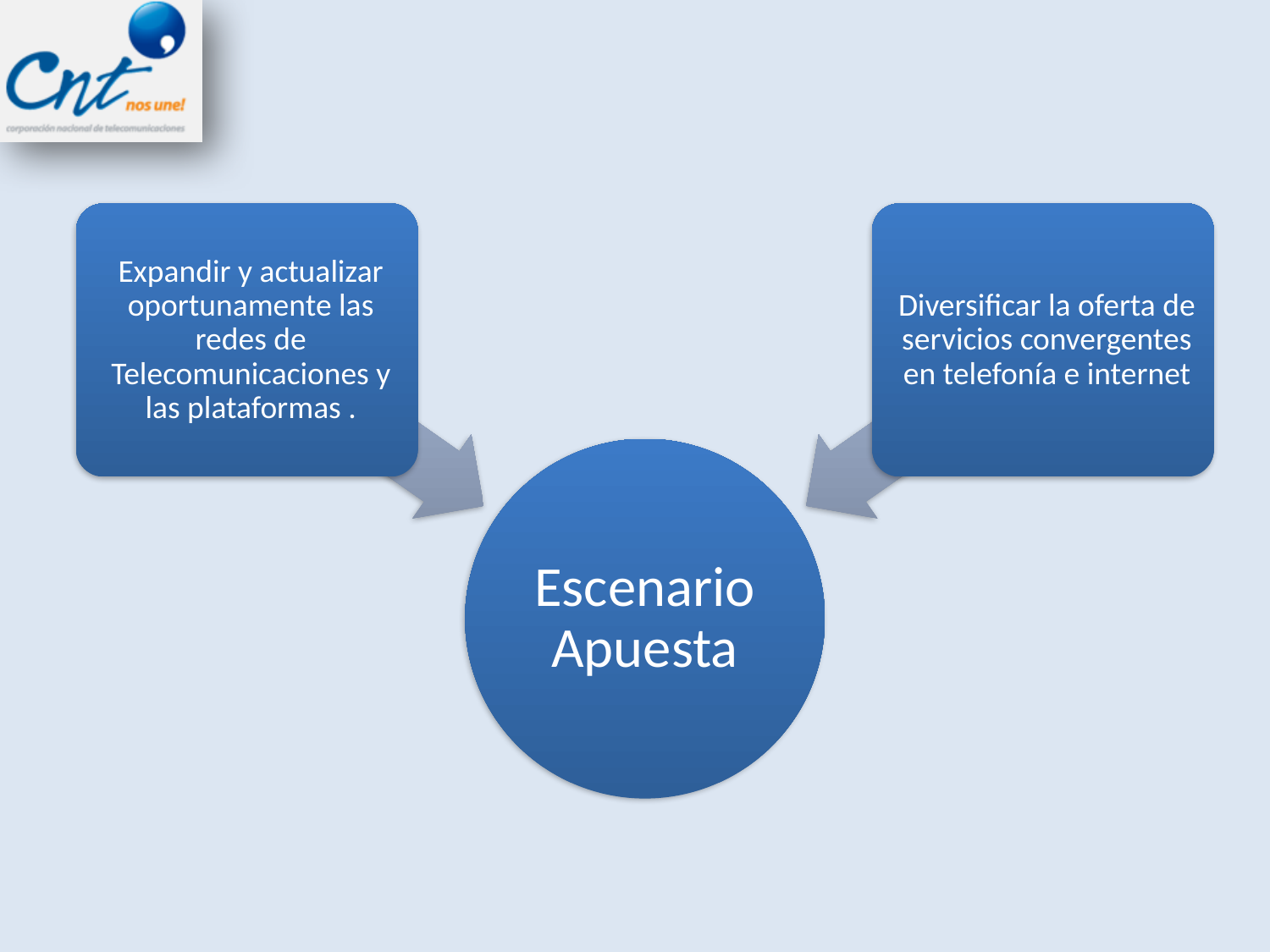

Escenario Apuesta
Expandir y actualizar oportunamente las redes de Telecomunicaciones y las plataformas .
Diversificar la oferta de servicios convergentes en telefonía e internet